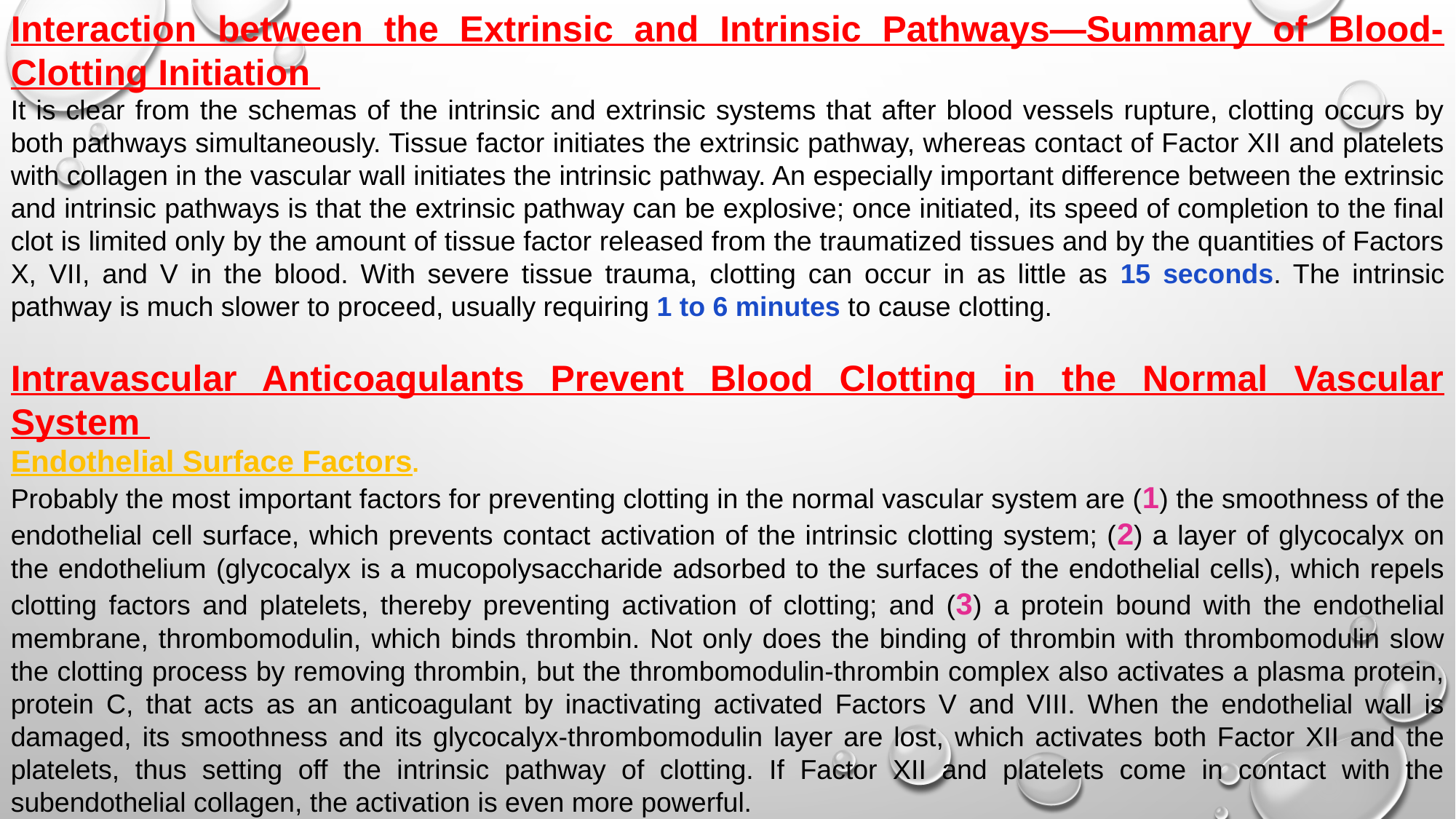

Interaction between the Extrinsic and Intrinsic Pathways—Summary of Blood-Clotting Initiation
It is clear from the schemas of the intrinsic and extrinsic systems that after blood vessels rupture, clotting occurs by both pathways simultaneously. Tissue factor initiates the extrinsic pathway, whereas contact of Factor XII and platelets with collagen in the vascular wall initiates the intrinsic pathway. An especially important difference between the extrinsic and intrinsic pathways is that the extrinsic pathway can be explosive; once initiated, its speed of completion to the final clot is limited only by the amount of tissue factor released from the traumatized tissues and by the quantities of Factors X, VII, and V in the blood. With severe tissue trauma, clotting can occur in as little as 15 seconds. The intrinsic pathway is much slower to proceed, usually requiring 1 to 6 minutes to cause clotting.

Intravascular Anticoagulants Prevent Blood Clotting in the Normal Vascular System
Endothelial Surface Factors.
Probably the most important factors for preventing clotting in the normal vascular system are (1) the smoothness of the endothelial cell surface, which prevents contact activation of the intrinsic clotting system; (2) a layer of glycocalyx on the endothelium (glycocalyx is a mucopolysaccharide adsorbed to the surfaces of the endothelial cells), which repels clotting factors and platelets, thereby preventing activation of clotting; and (3) a protein bound with the endothelial membrane, thrombomodulin, which binds thrombin. Not only does the binding of thrombin with thrombomodulin slow the clotting process by removing thrombin, but the thrombomodulin-thrombin complex also activates a plasma protein, protein C, that acts as an anticoagulant by inactivating activated Factors V and VIII. When the endothelial wall is damaged, its smoothness and its glycocalyx-thrombomodulin layer are lost, which activates both Factor XII and the platelets, thus setting off the intrinsic pathway of clotting. If Factor XII and platelets come in contact with the subendothelial collagen, the activation is even more powerful.